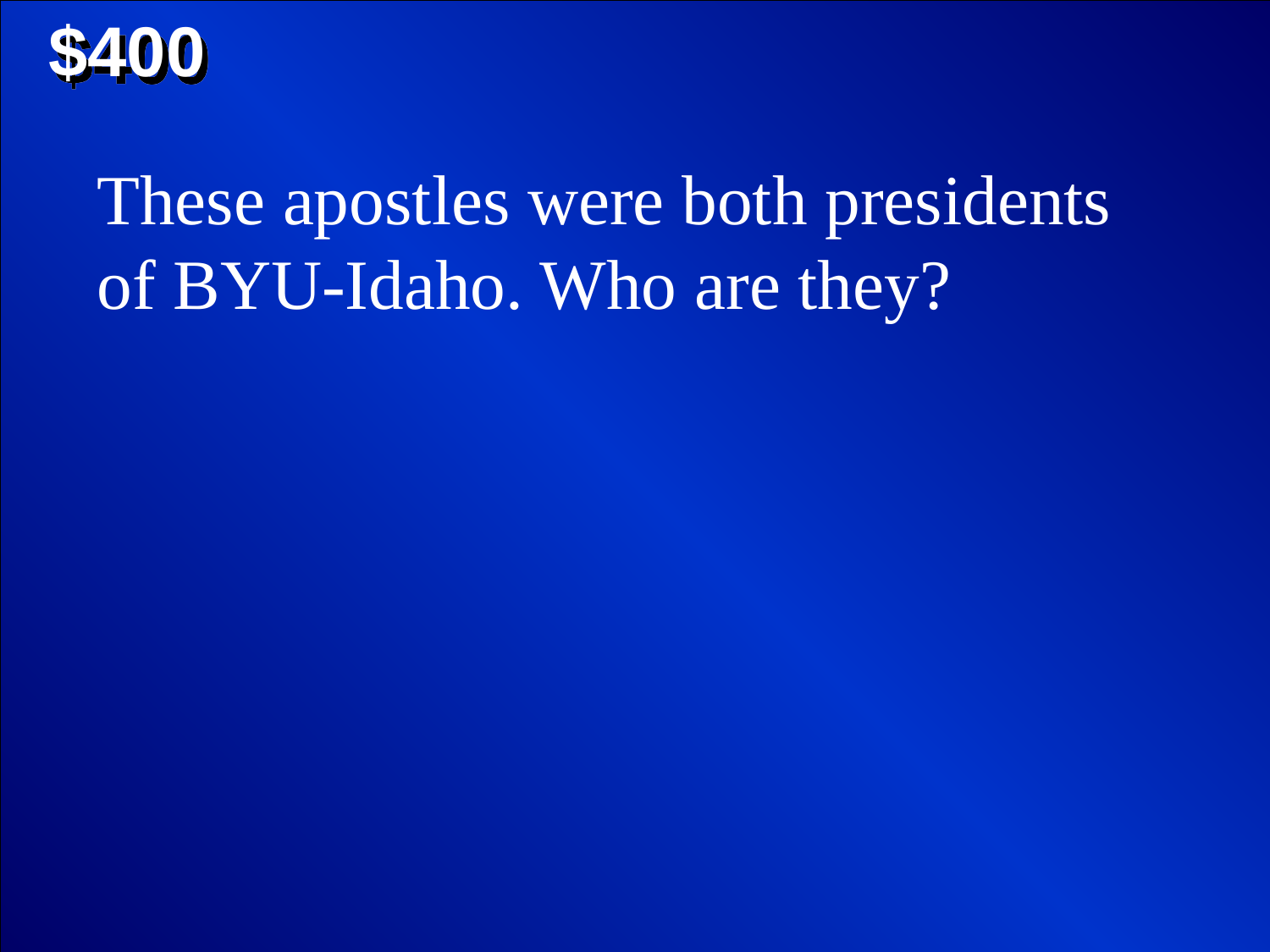

$400
These apostles were both presidents of BYU-Idaho. Who are they?